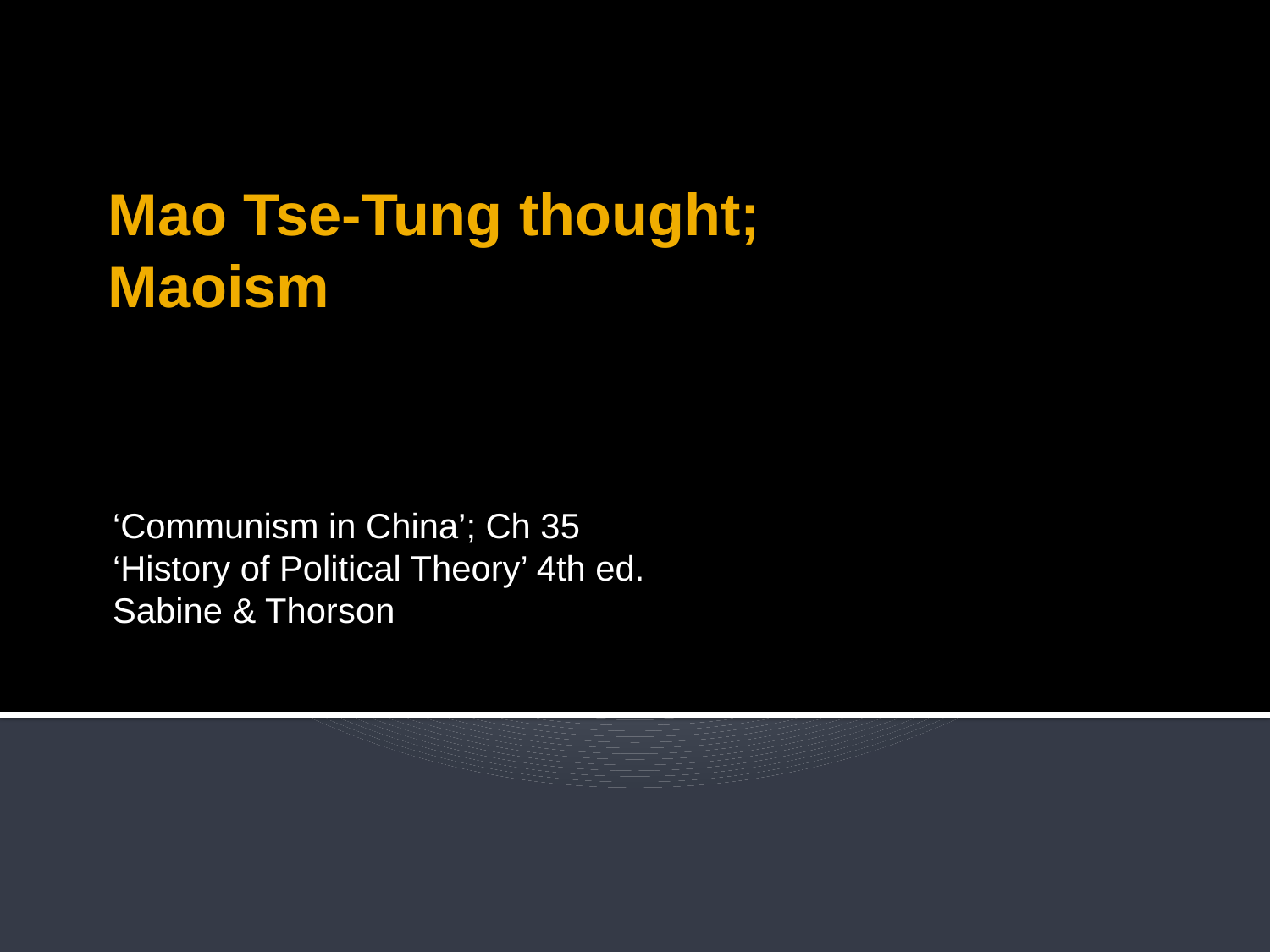

# Mao Tse-Tung thought; Maoism
‘Communism in China’; Ch 35
‘History of Political Theory’ 4th ed.
Sabine & Thorson